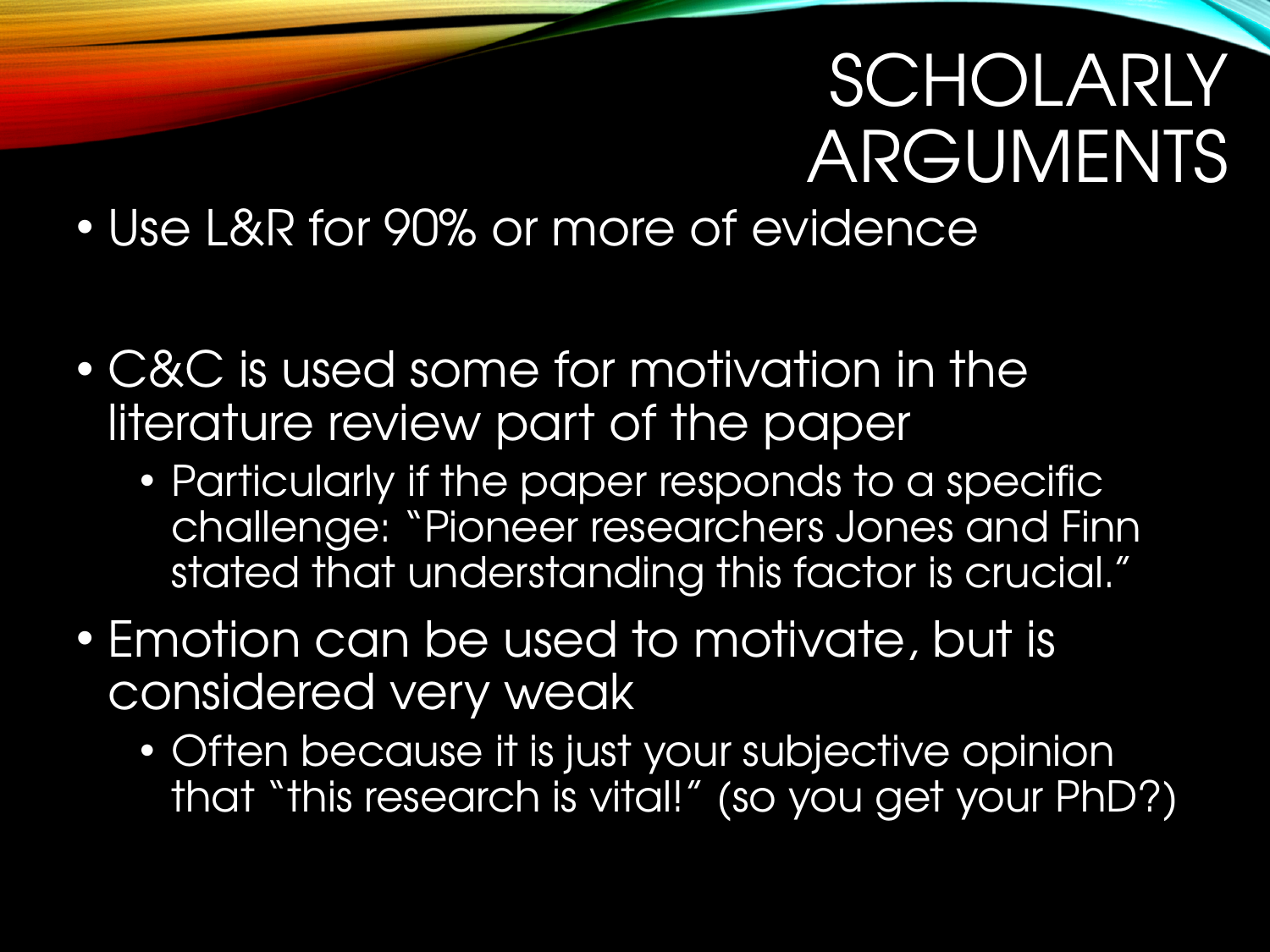

# Scholarly Arguments
Use L&R for 90% or more of evidence

C&C is used some for motivation in the literature review part of the paper
Particularly if the paper responds to a specific challenge: “Pioneer researchers Jones and Finn stated that understanding this factor is crucial.”
Emotion can be used to motivate, but is considered very weak
Often because it is just your subjective opinion that “this research is vital!” (so you get your PhD?)